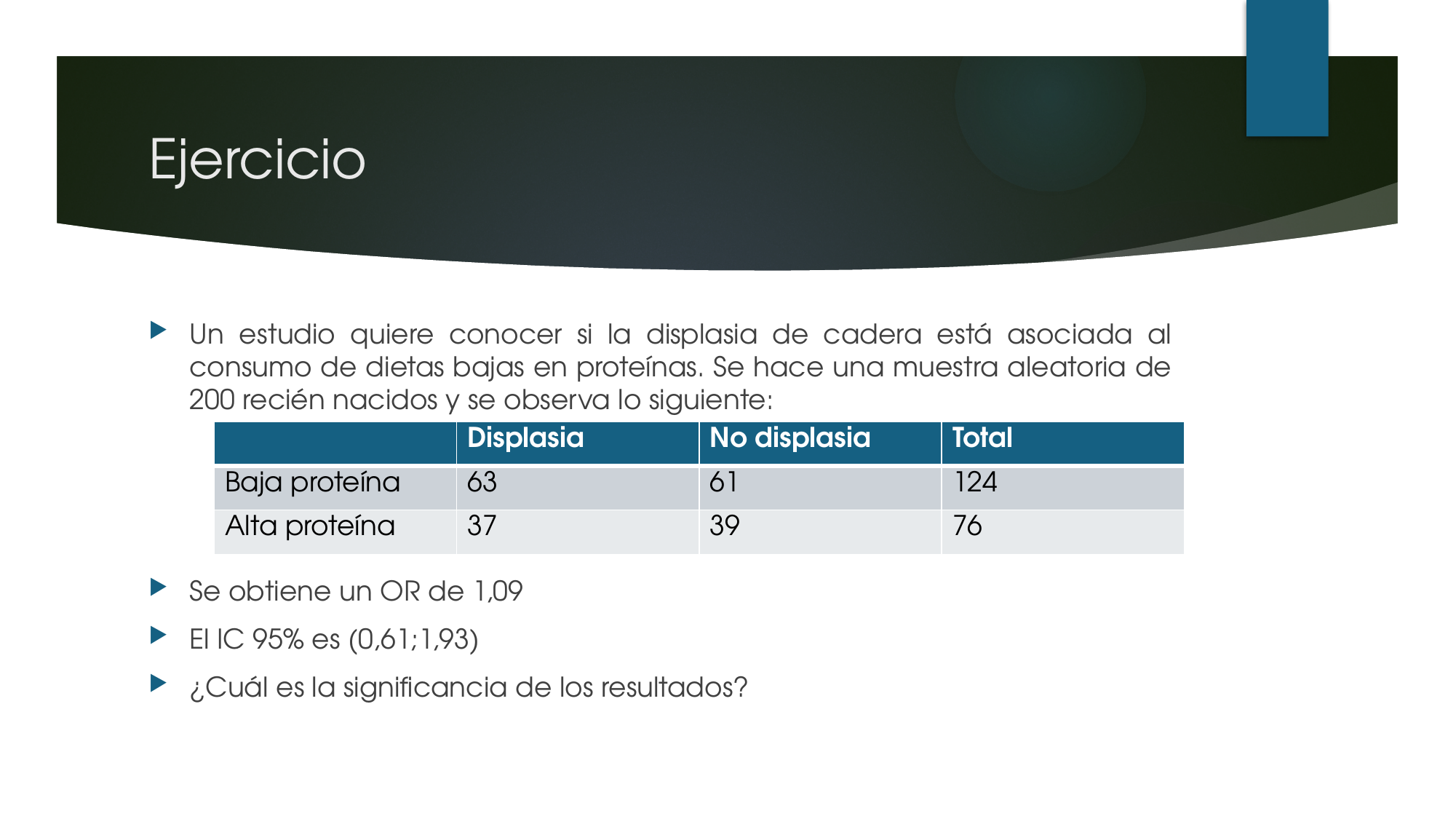

# Ejercicio
Un estudio quiere conocer si la displasia de cadera está asociada al consumo de dietas bajas en proteínas. Se hace una muestra aleatoria de 200 recién nacidos y se observa lo siguiente:

Se obtiene un OR de 1,09
El IC 95% es (0,61;1,93)
¿Cuál es la significancia de los resultados?
|  | Displasia | No displasia | Total |
| --- | --- | --- | --- |
| Baja proteína | 63 | 61 | 124 |
| Alta proteína | 37 | 39 | 76 |